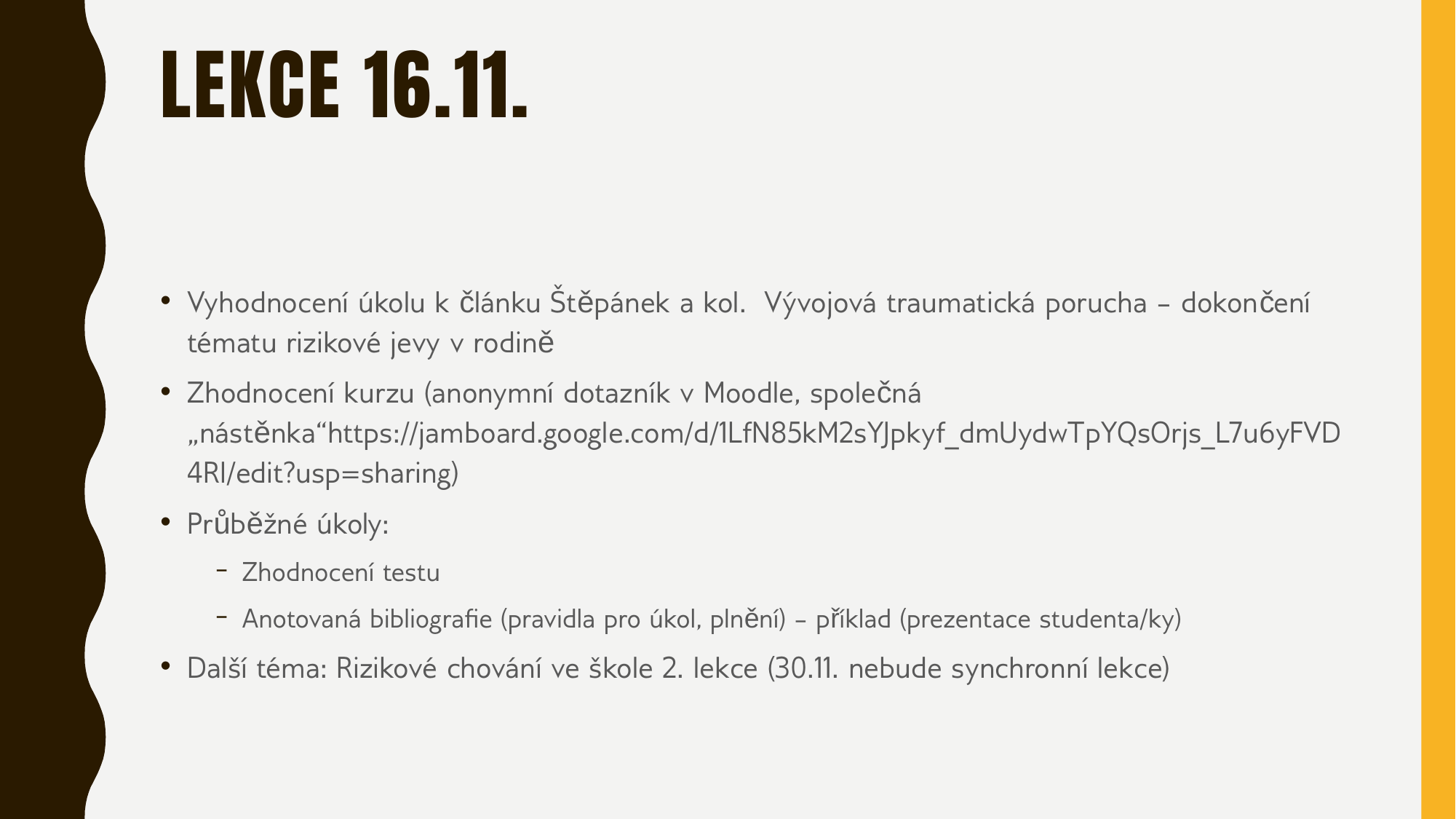

# Lekce 16.11.
Vyhodnocení úkolu k článku Štěpánek a kol.  Vývojová traumatická porucha – dokončení tématu rizikové jevy v rodině
Zhodnocení kurzu (anonymní dotazník v Moodle, společná „nástěnka“https://jamboard.google.com/d/1LfN85kM2sYJpkyf_dmUydwTpYQsOrjs_L7u6yFVD4RI/edit?usp=sharing)
Průběžné úkoly:
Zhodnocení testu
Anotovaná bibliografie (pravidla pro úkol, plnění) – příklad (prezentace studenta/ky)
Další téma: Rizikové chování ve škole 2. lekce (30.11. nebude synchronní lekce)